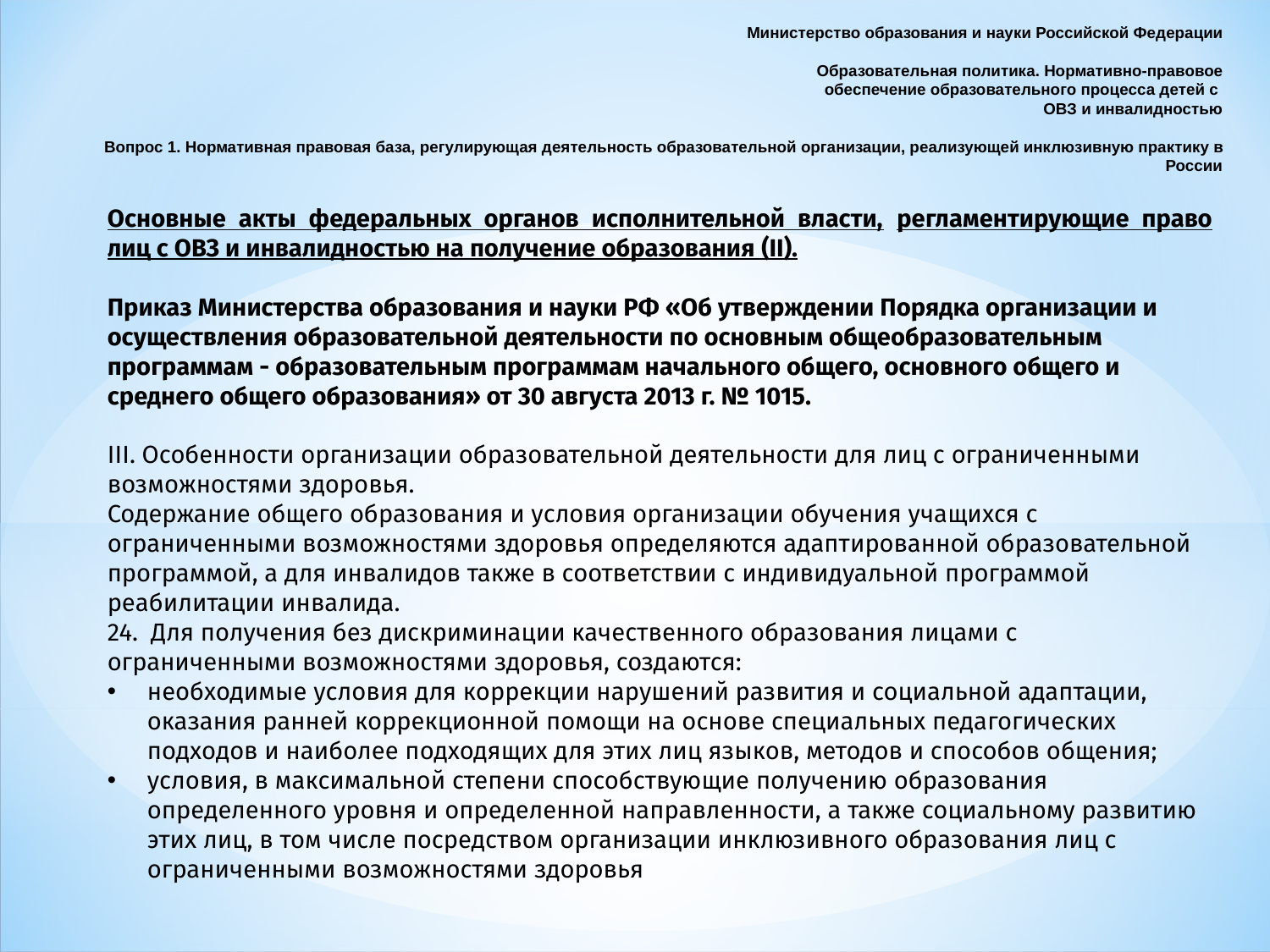

# Министерство образования и науки Российской Федерации Образовательная политика. Нормативно-правовое обеспечение образовательного процесса детей с ОВЗ и инвалидностью Вопрос 1. Нормативная правовая база, регулирующая деятельность образовательной организации, реализующей инклюзивную практику в России
Основные акты федеральных органов исполнительной власти, регламентирующие право лиц с ОВЗ и инвалидностью на получение образования (II).

Приказ Министерства образования и науки РФ «Об утверждении Порядка организации и осуществления образовательной деятельности по основным общеобразовательным программам - образовательным программам начального общего, основного общего и среднего общего образования» от 30 августа 2013 г. № 1015.

III. Особенности организации образовательной деятельности для лиц с ограниченными возможностями здоровья.
Содержание общего образования и условия организации обучения учащихся с ограниченными возможностями здоровья определяются адаптированной образовательной программой, а для инвалидов также в соответствии с индивидуальной программой реабилитации инвалида.
24.  Для получения без дискриминации качественного образования лицами с ограниченными возможностями здоровья, создаются:
необходимые условия для коррекции нарушений развития и социальной адаптации, оказания ранней коррекционной помощи на основе специальных педагогических подходов и наиболее подходящих для этих лиц языков, методов и способов общения;
условия, в максимальной степени способствующие получению образования определенного уровня и определенной направленности, а также социальному развитию этих лиц, в том числе посредством организации инклюзивного образования лиц с ограниченными возможностями здоровья